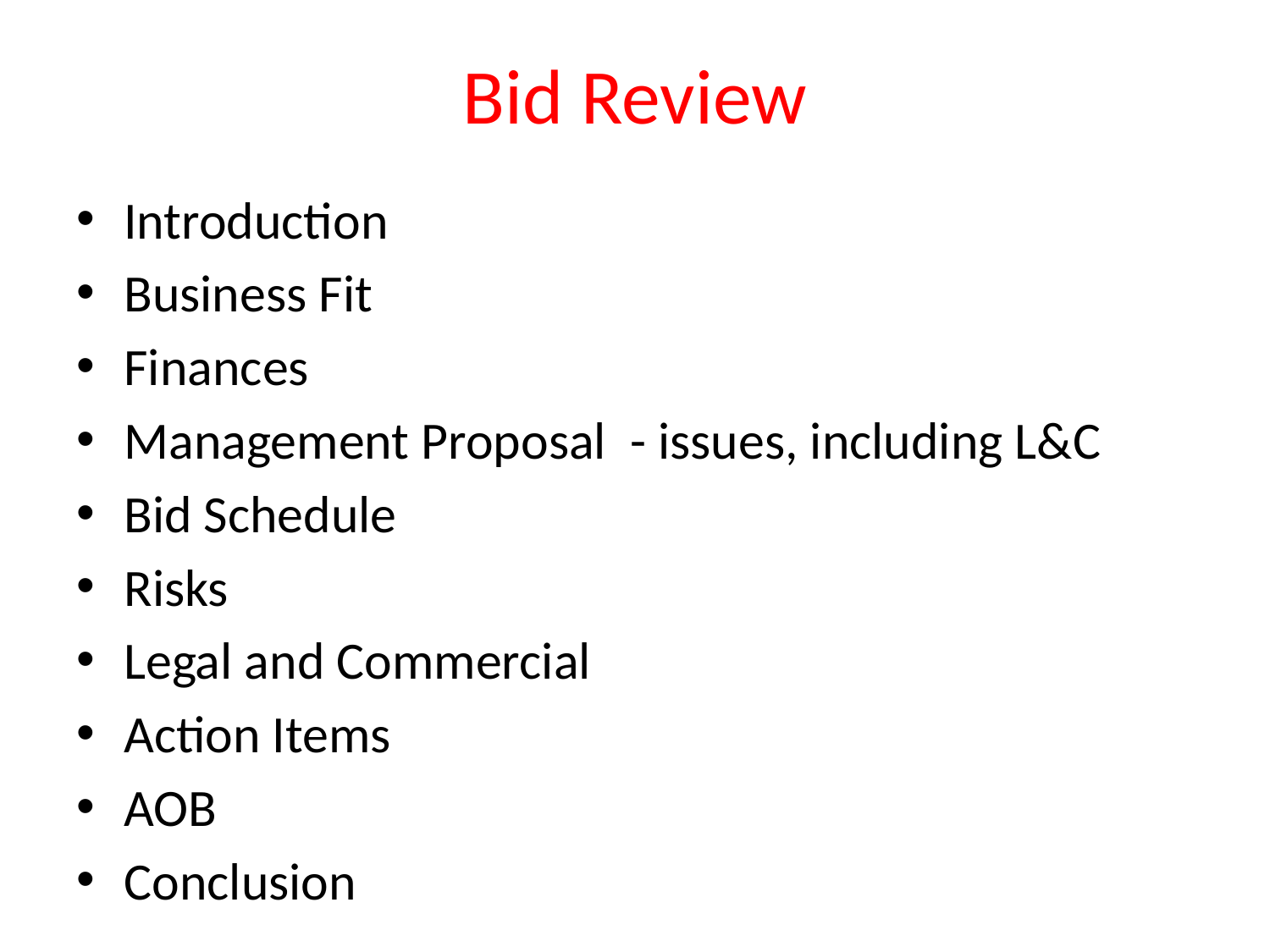

# Bid Review
Introduction
Business Fit
Finances
Management Proposal  - issues, including L&C
Bid Schedule
Risks
Legal and Commercial
Action Items
AOB
Conclusion